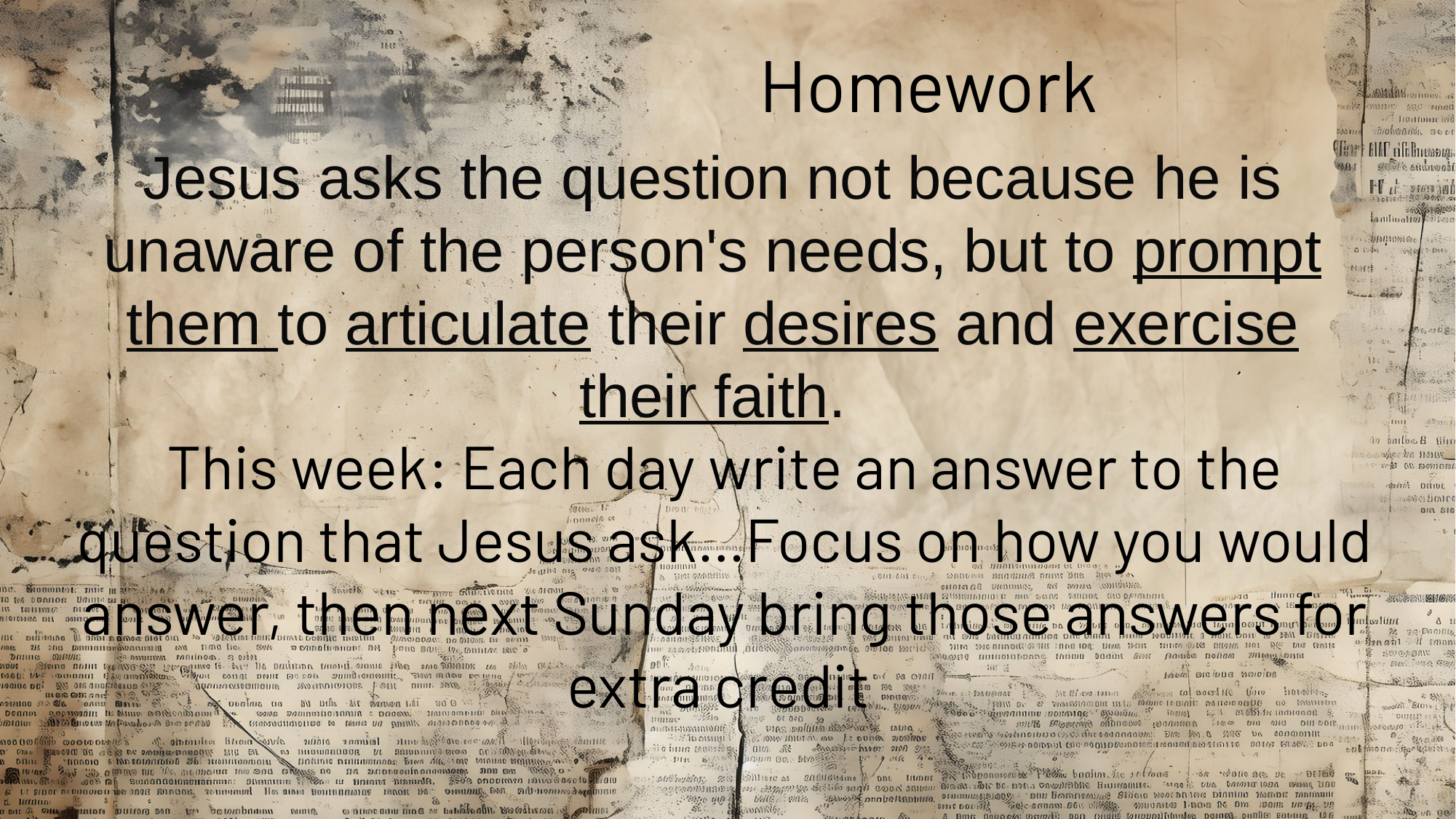

Homework
Jesus asks the question not because he is unaware of the person's needs, but to prompt them to articulate their desires and exercise their faith.
This week: Each day write an answer to the question that Jesus ask…Focus on how you would answer, then next Sunday bring those answers for extra credit